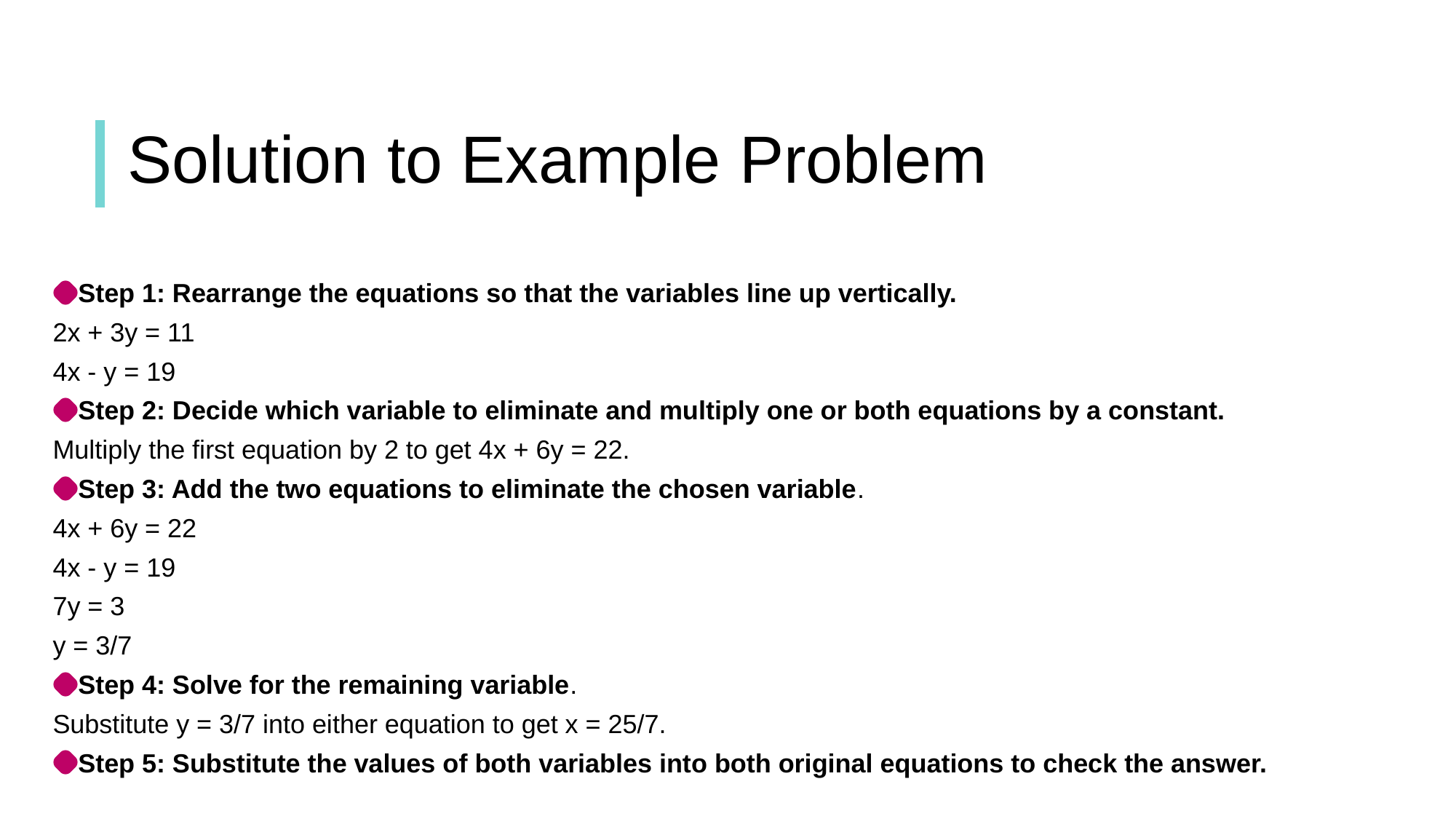

# Solution to Example Problem
Step 1: Rearrange the equations so that the variables line up vertically.
2x + 3y = 11
4x - y = 19
Step 2: Decide which variable to eliminate and multiply one or both equations by a constant.
Multiply the first equation by 2 to get 4x + 6y = 22.
Step 3: Add the two equations to eliminate the chosen variable.
4x + 6y = 22
4x - y = 19
7y = 3
y = 3/7
Step 4: Solve for the remaining variable.
Substitute y = 3/7 into either equation to get x = 25/7.
Step 5: Substitute the values of both variables into both original equations to check the answer.